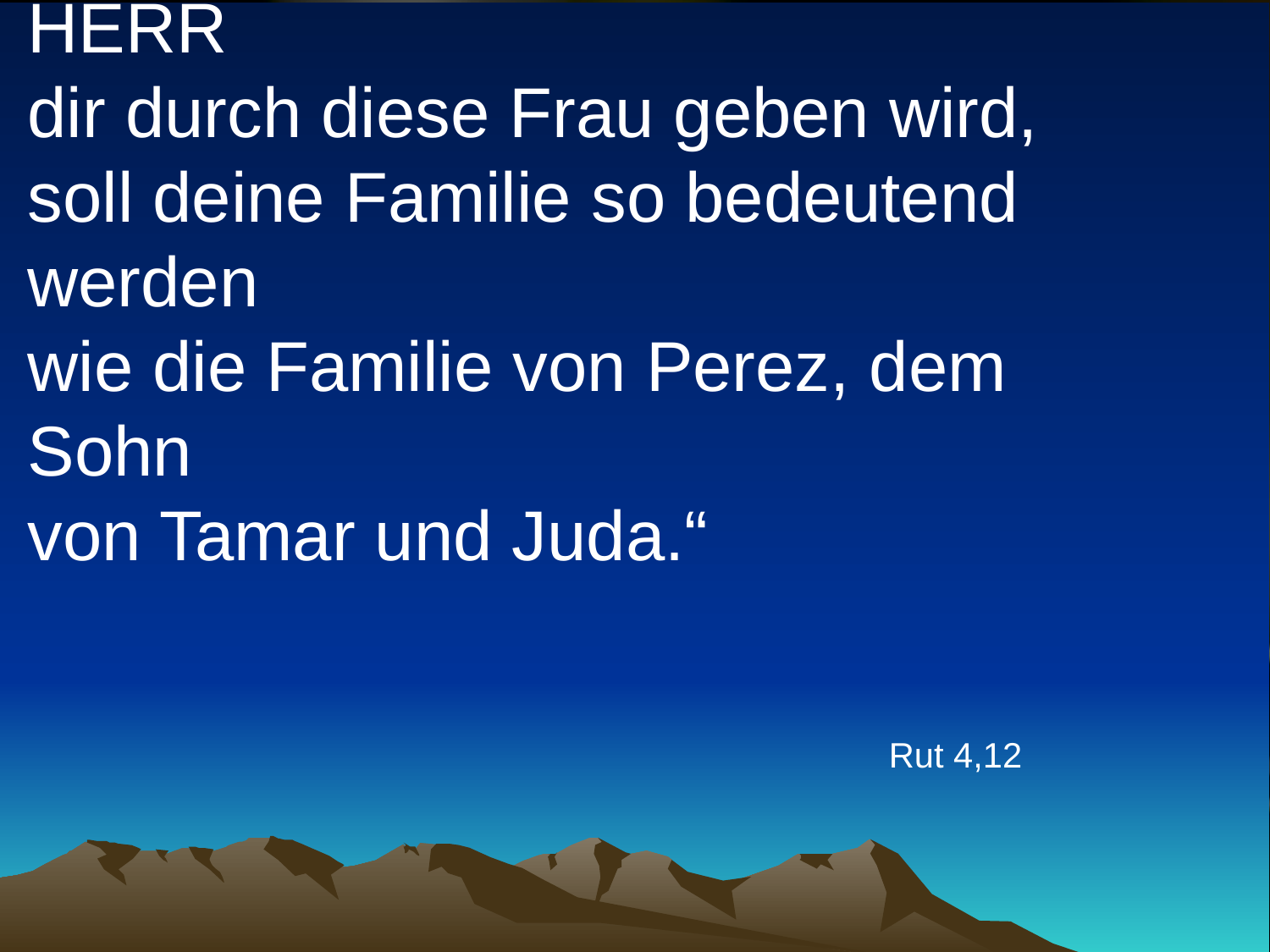

# „Durch die Nachkommen, die der HERR dir durch diese Frau geben wird, soll deine Familie so bedeutend werden wie die Familie von Perez, dem Sohn von Tamar und Juda.“
Rut 4,12